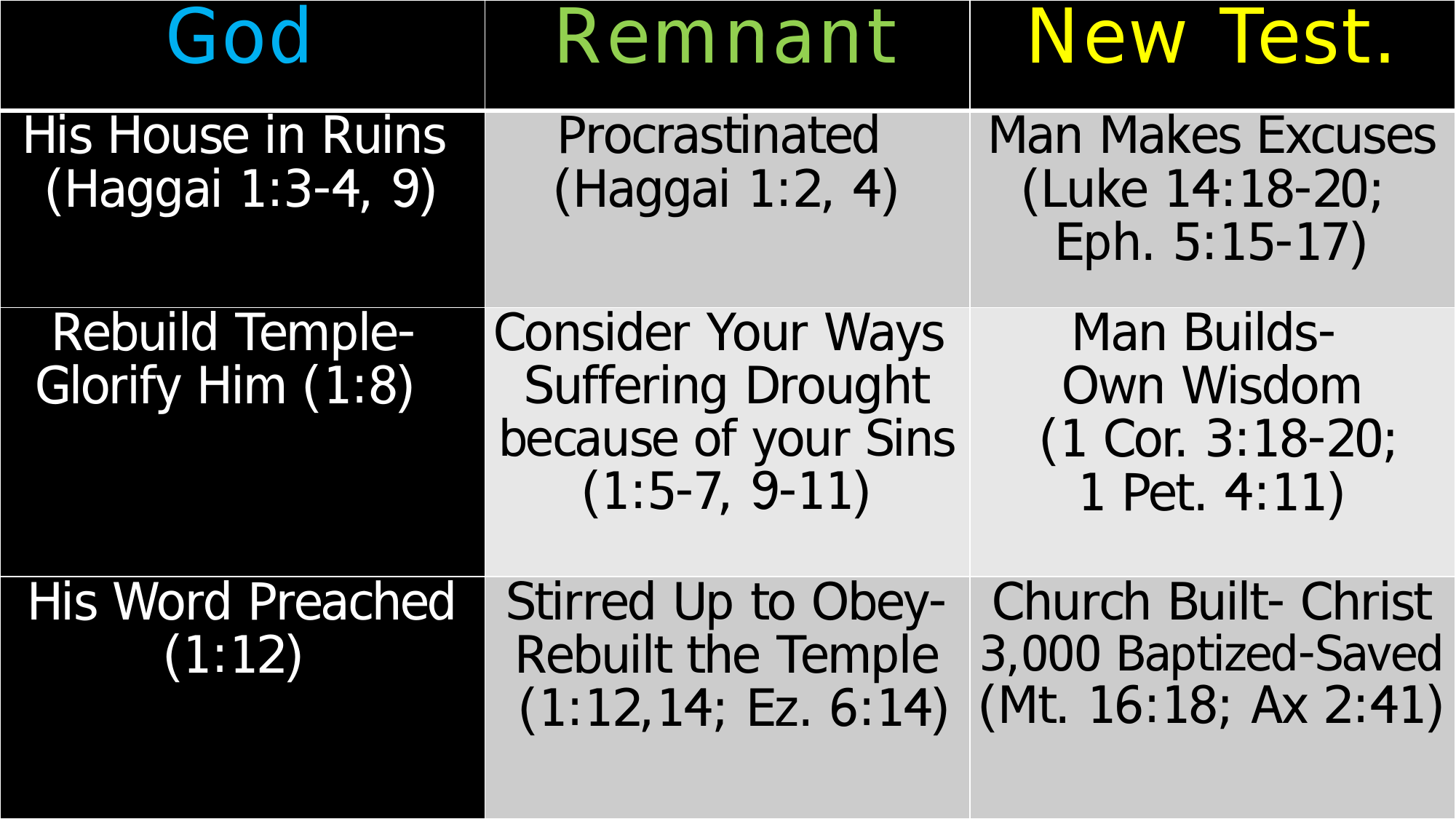

| God | Remnant | New Test. |
| --- | --- | --- |
| His House in Ruins (Haggai 1:3-4, 9) | Procrastinated (Haggai 1:2, 4) | Man Makes Excuses (Luke 14:18-20; Eph. 5:15-17) |
| Rebuild Temple- Glorify Him (1:8) | Consider Your Ways Suffering Drought because of your Sins (1:5-7, 9-11) | Man Builds- Own Wisdom (1 Cor. 3:18-20; 1 Pet. 4:11) |
| His Word Preached (1:12) | Stirred Up to Obey- Rebuilt the Temple (1:12,14; Ez. 6:14) | Church Built- Christ 3,000 Baptized-Saved (Mt. 16:18; Ax 2:41) |